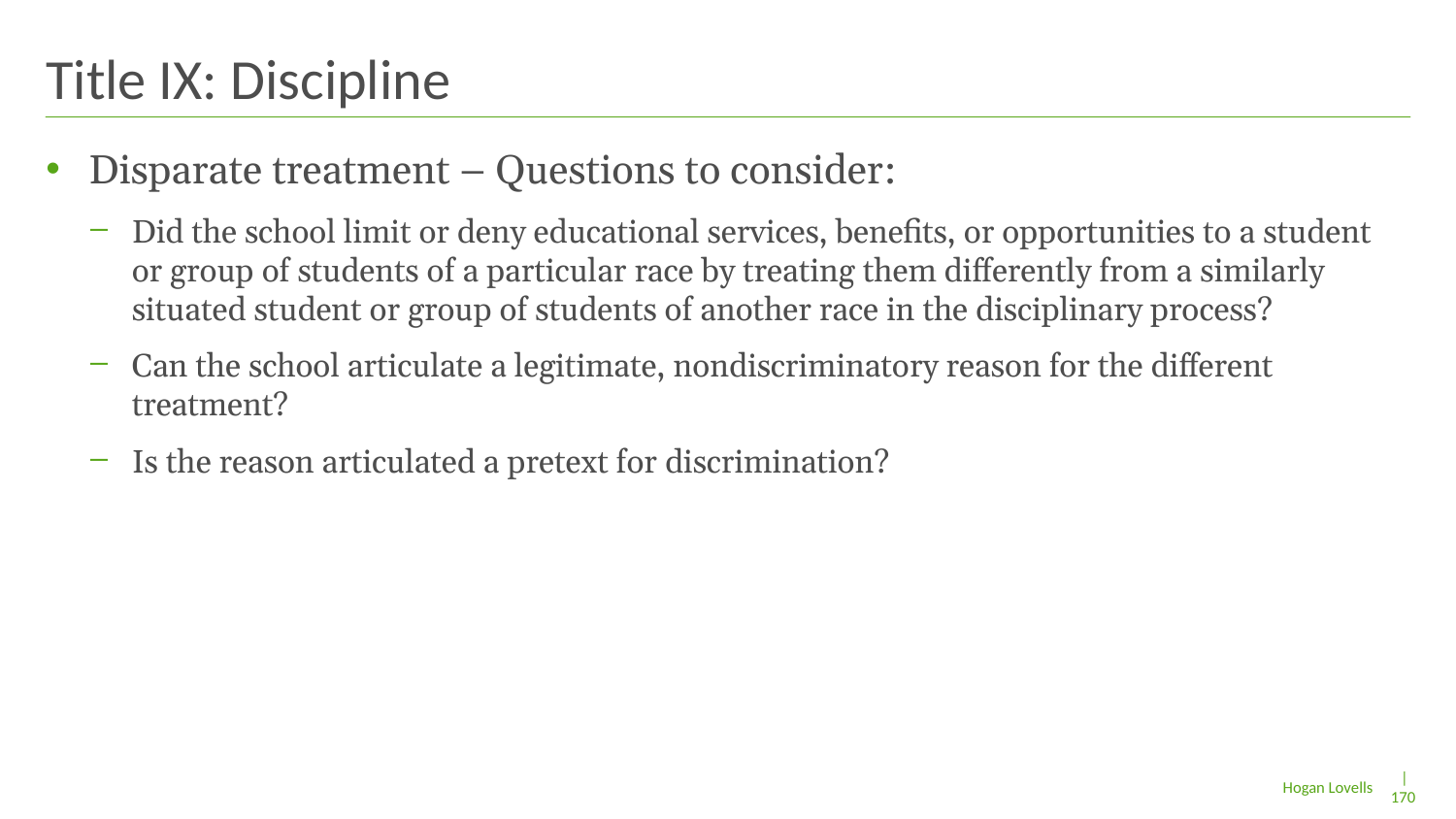

# Title IX: Discipline
Disparate treatment – Questions to consider:
Did the school limit or deny educational services, benefits, or opportunities to a student or group of students of a particular race by treating them differently from a similarly situated student or group of students of another race in the disciplinary process?
Can the school articulate a legitimate, nondiscriminatory reason for the different treatment?
Is the reason articulated a pretext for discrimination?

|  170
Hogan Lovells